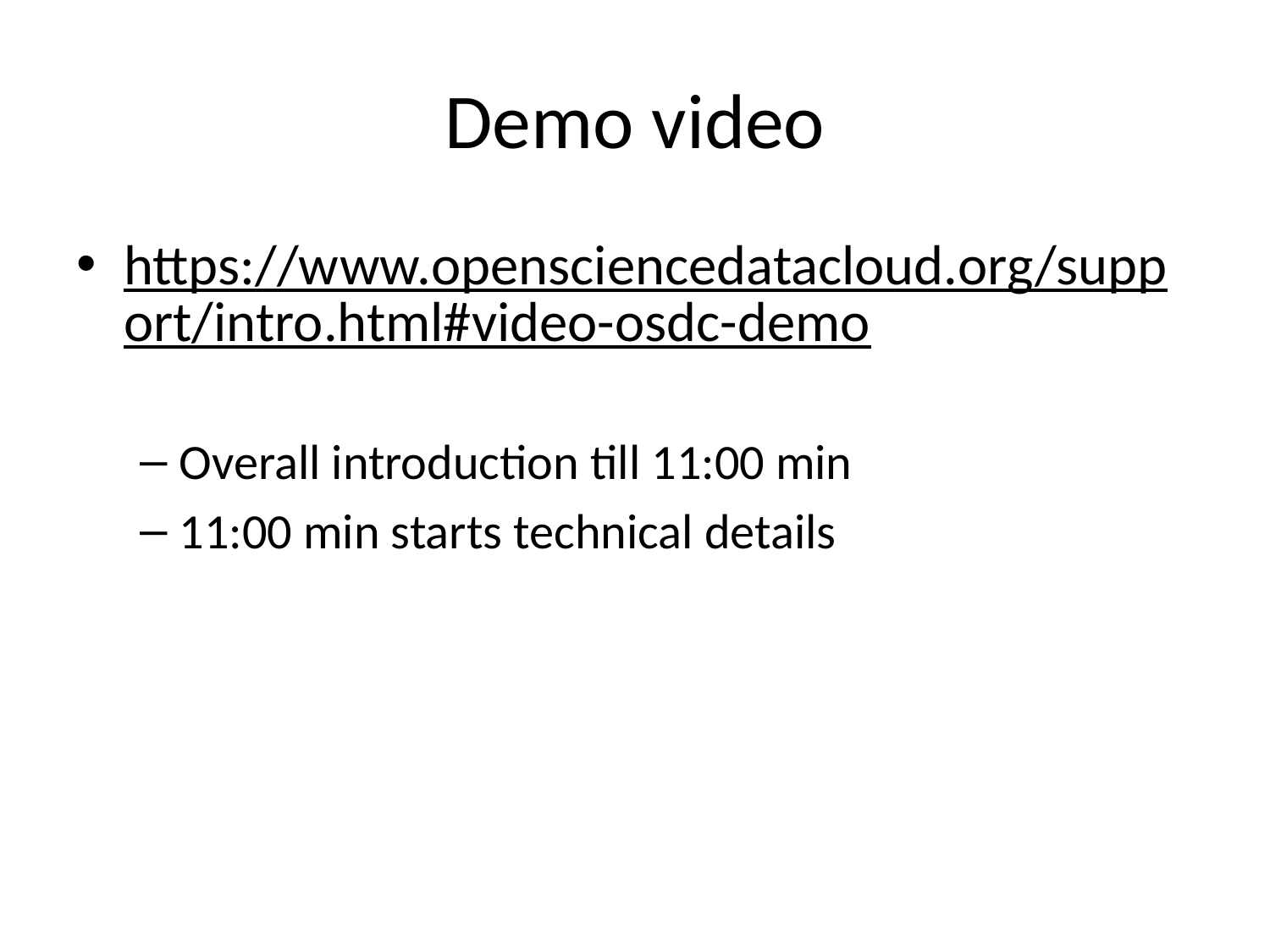

# Demo video
https://www.opensciencedatacloud.org/support/intro.html#video-osdc-demo
Overall introduction till 11:00 min
11:00 min starts technical details